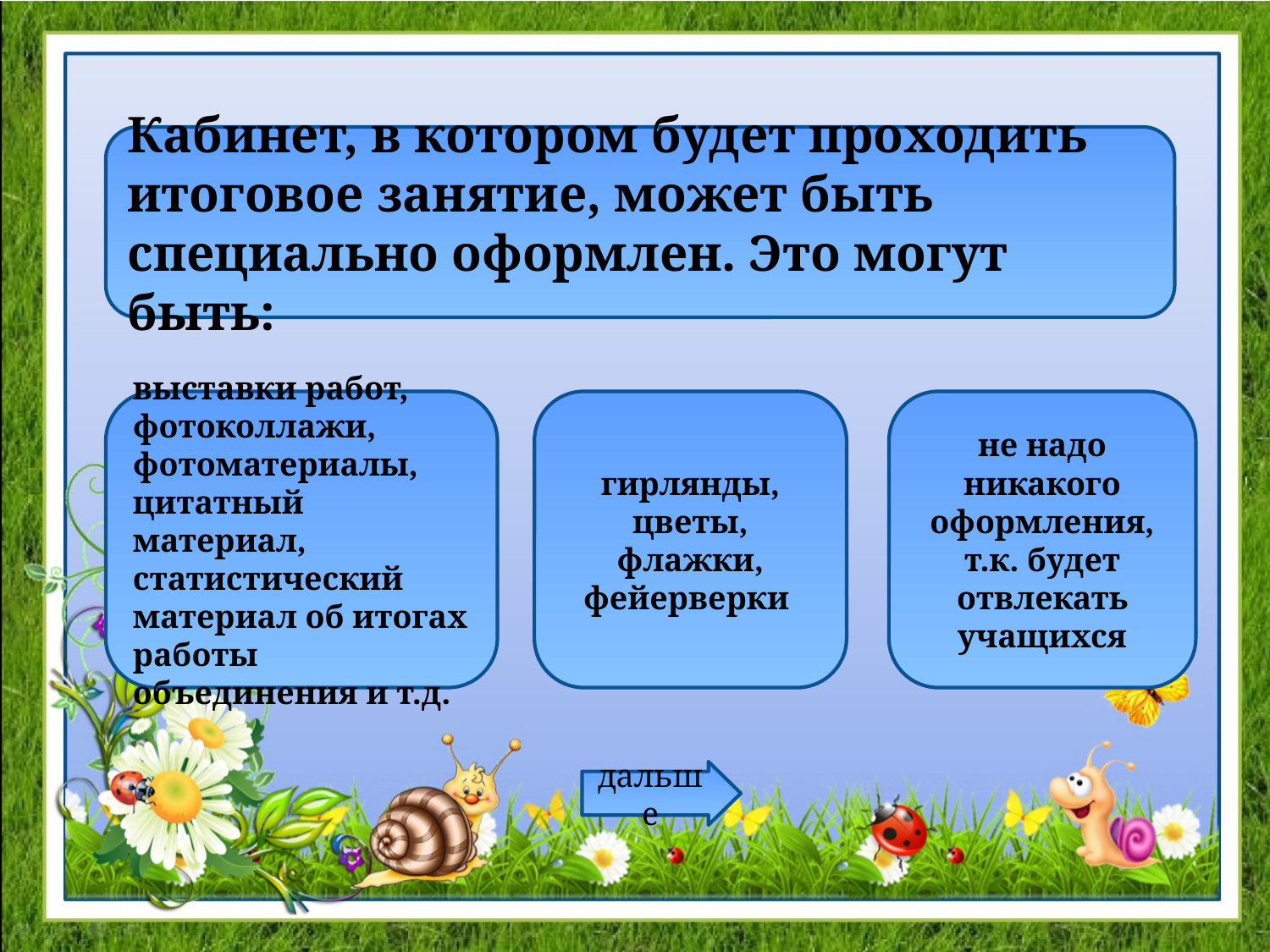

Кабинет, в котором будет проходить итоговое занятие, может быть специально оформлен. Это могут быть:
выставки работ, фотоколлажи, фотоматериалы, цитатный материал, статистический материал об итогах работы объединения и т.д.
гирлянды, цветы, флажки, фейерверки
не надо никакого оформления, т.к. будет отвлекать учащихся
дальше